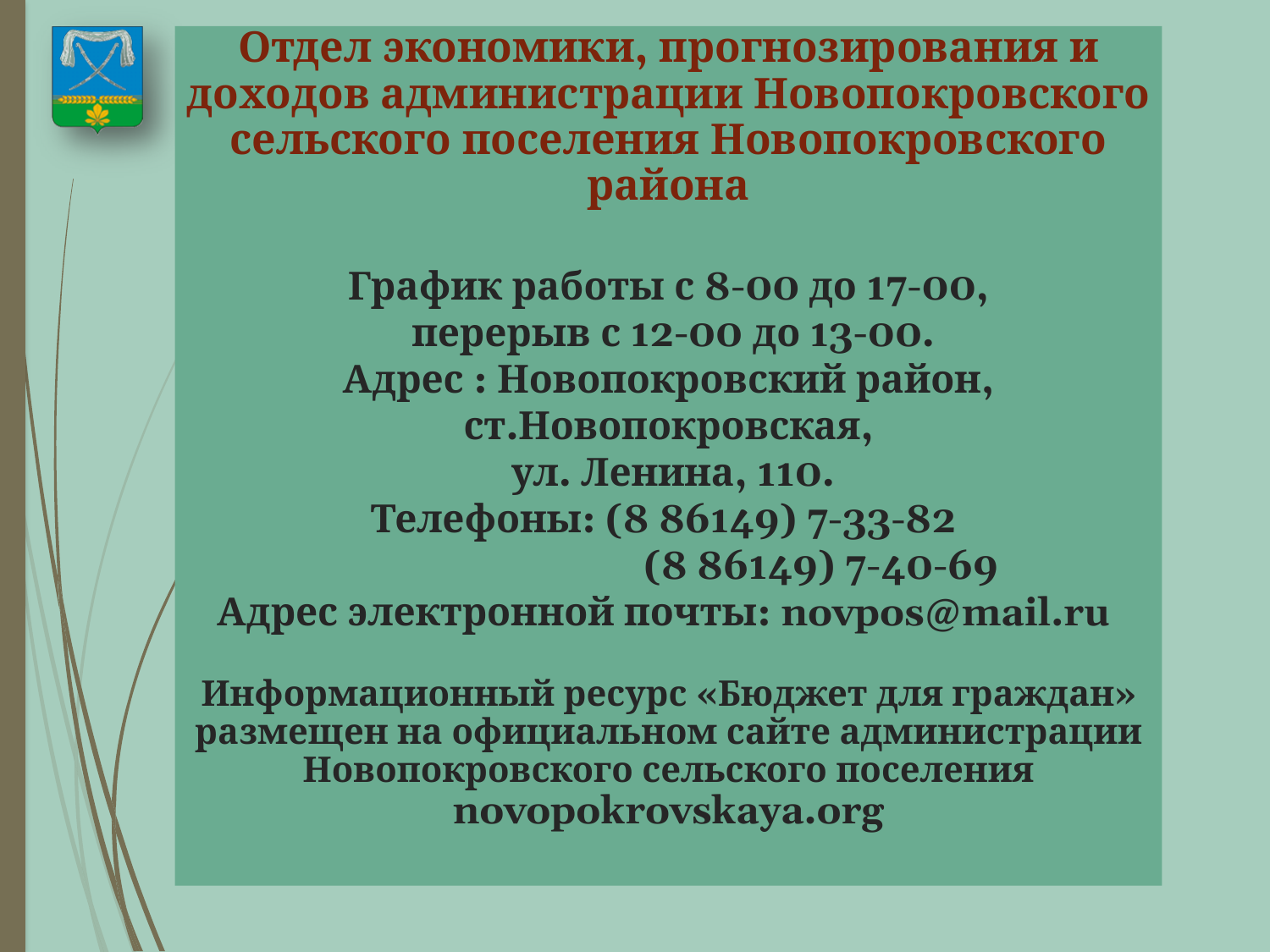

Отдел экономики, прогнозирования и доходов администрации Новопокровского сельского поселения Новопокровского района

График работы с 8-00 до 17-00,
 перерыв с 12-00 до 13-00.
Адрес : Новопокровский район, ст.Новопокровская,
 ул. Ленина, 110.
Телефоны: (8 86149) 7-33-82
	                         (8 86149) 7-40-69
Адрес электронной почты: novpos@mail.ru

Информационный ресурс «Бюджет для граждан» размещен на официальном сайте администрации Новопокровского сельского поселения
novopokrovskaya.org